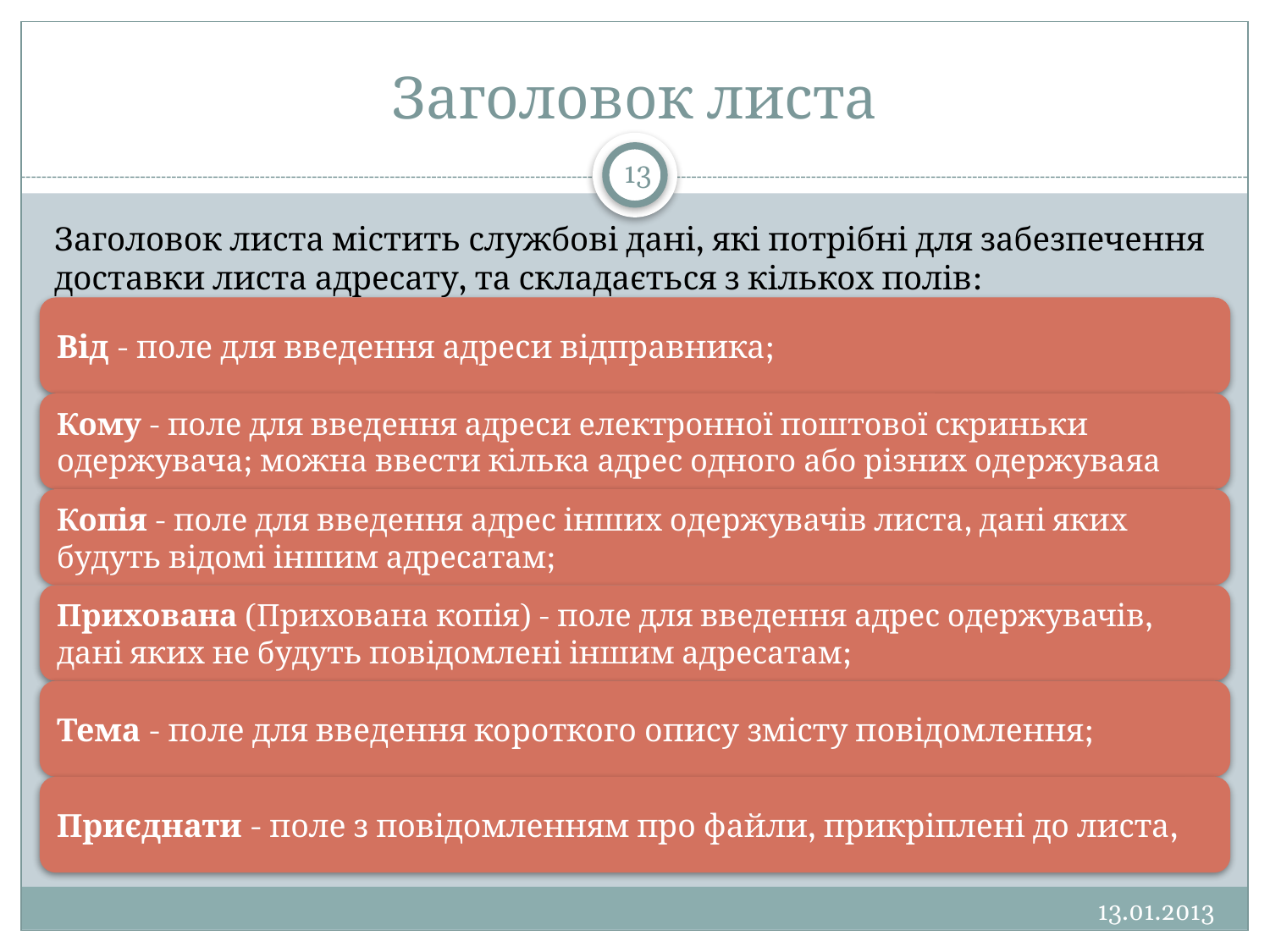

# Заголовок листа
13
Заголовок листа містить службові дані, які потрібні для забезпечення доставки листа адресату, та складається з кількох полів:

Від - поле для введення адреси відправника;
Кому - поле для введення адреси електронної поштової скриньки одержувача; можна ввести кілька адрес одного або різних одержуваяа
Копія - поле для введення адрес інших одержувачів листа, дані яких будуть відомі іншим адресатам;
Прихована (Прихована копія) - поле для введення адрес одержувачів, дані яких не будуть повідомлені іншим адресатам;
Тема - поле для введення короткого опису змісту повідомлення;
Приєднати - поле з повідомленням про файли, прикріплені до листа,
13.01.2013